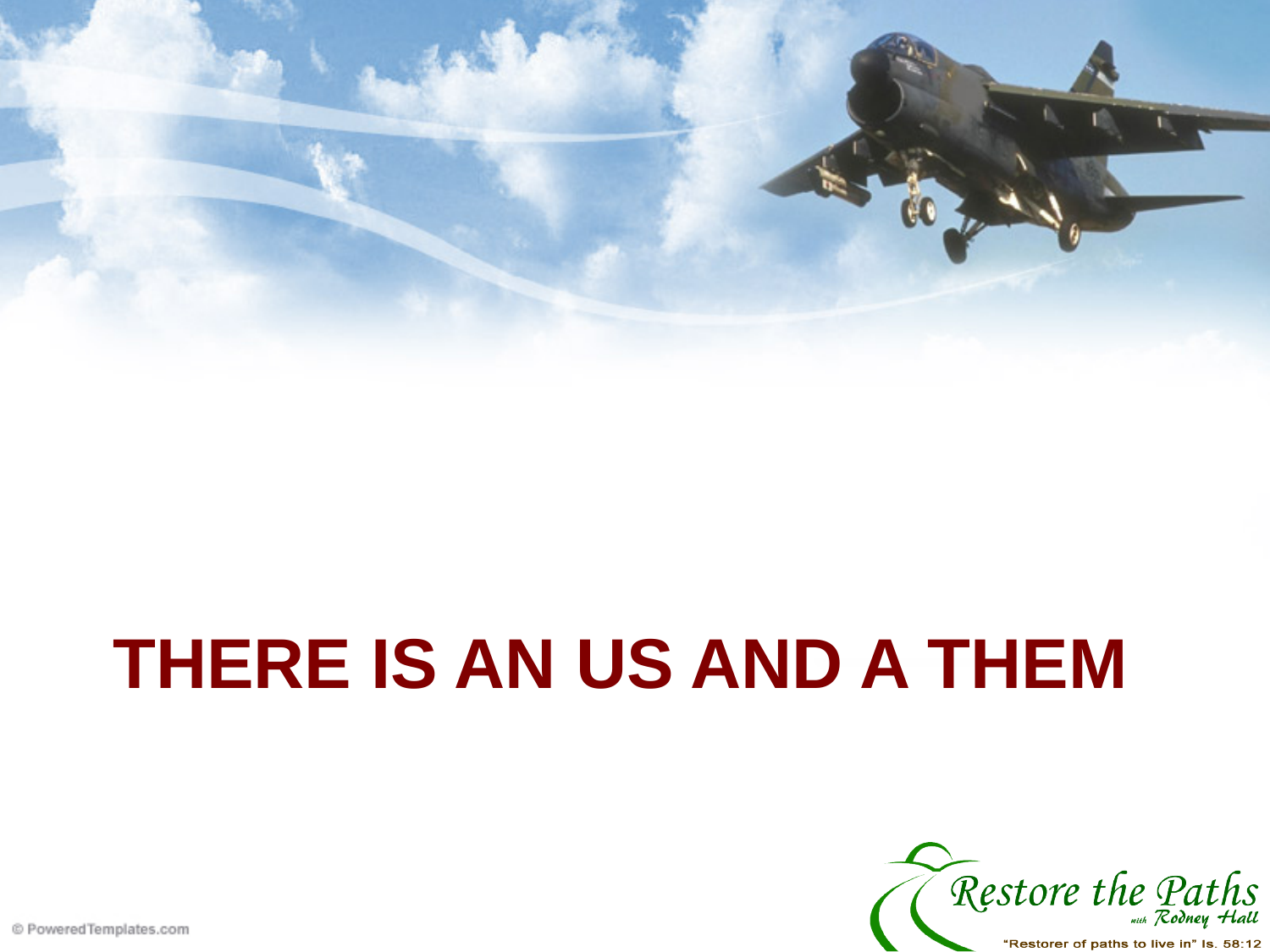

# There is an us and a them